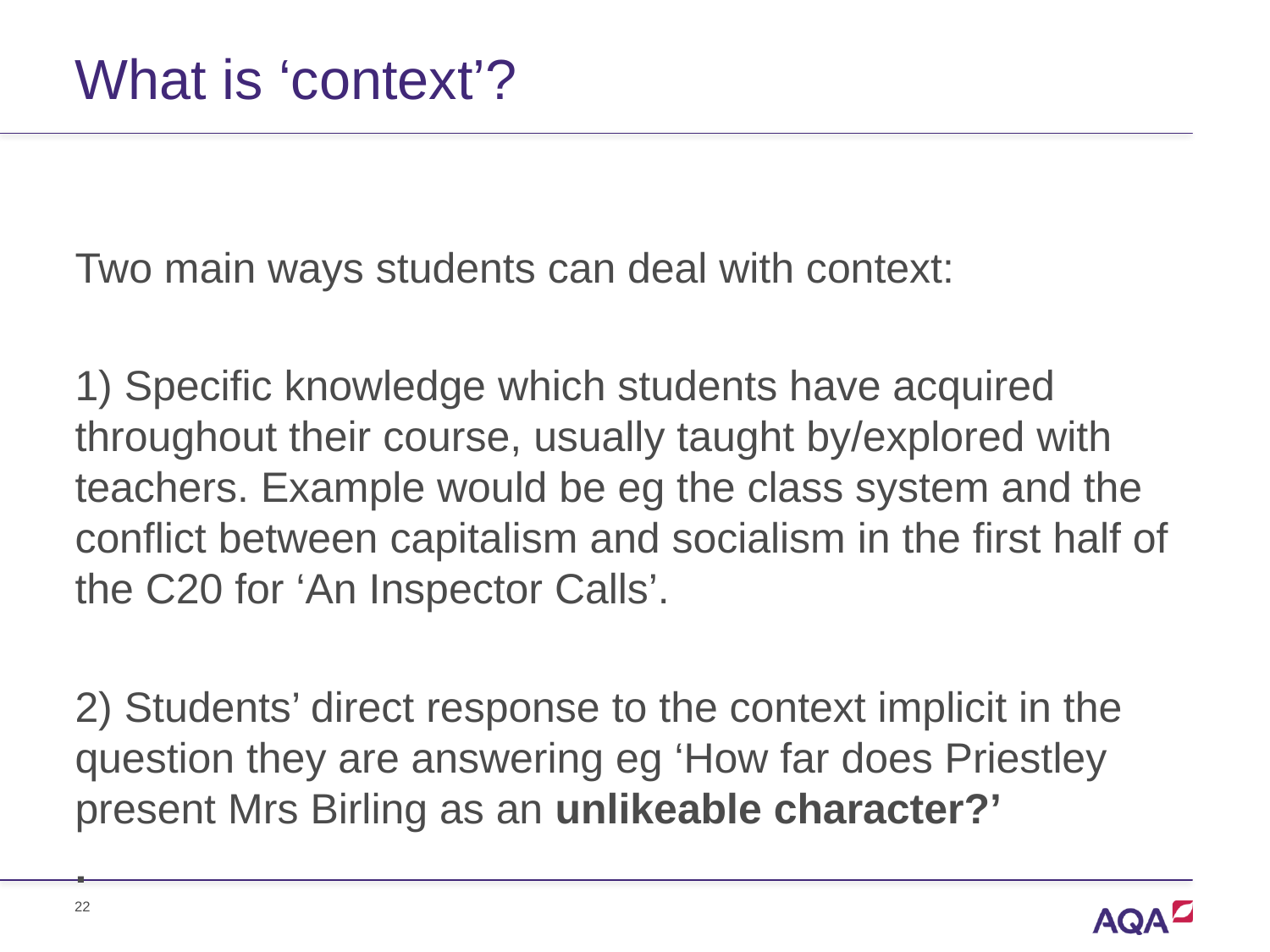

# What is ‘context’?
Two main ways students can deal with context:

1) Specific knowledge which students have acquired throughout their course, usually taught by/explored with teachers. Example would be eg the class system and the conflict between capitalism and socialism in the first half of the C20 for ‘An Inspector Calls’.

2) Students’ direct response to the context implicit in the question they are answering eg ‘How far does Priestley present Mrs Birling as an unlikeable character?’
.
Copyright © AQA and its licensors. All rights reserved.
22